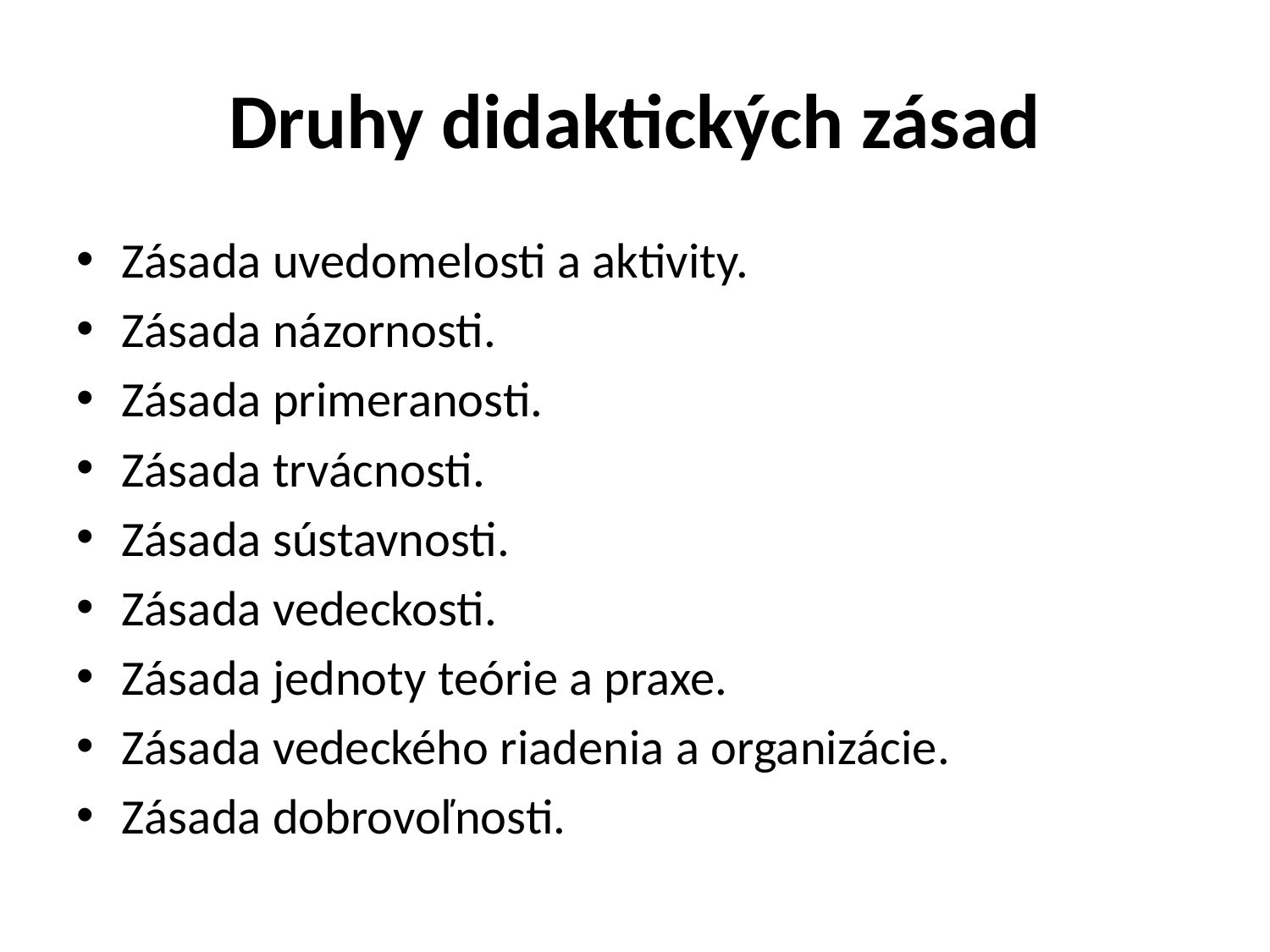

# Druhy didaktických zásad
Zásada uvedomelosti a aktivity.
Zásada názornosti.
Zásada primeranosti.
Zásada trvácnosti.
Zásada sústavnosti.
Zásada vedeckosti.
Zásada jednoty teórie a praxe.
Zásada vedeckého riadenia a organizácie.
Zásada dobrovoľnosti.